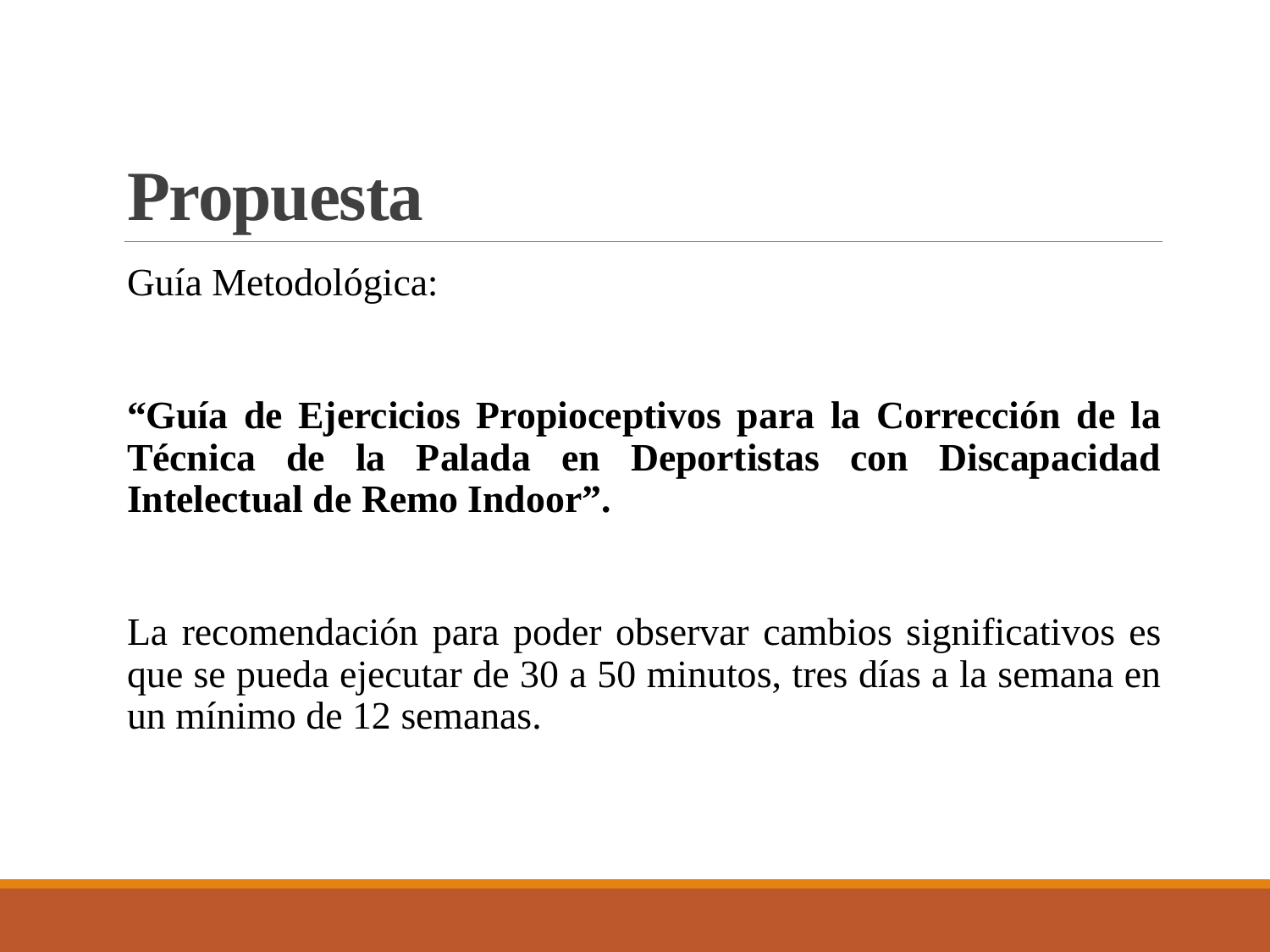

# Propuesta
Guía Metodológica:

“Guía de Ejercicios Propioceptivos para la Corrección de la Técnica de la Palada en Deportistas con Discapacidad Intelectual de Remo Indoor”.

La recomendación para poder observar cambios significativos es que se pueda ejecutar de 30 a 50 minutos, tres días a la semana en un mínimo de 12 semanas.